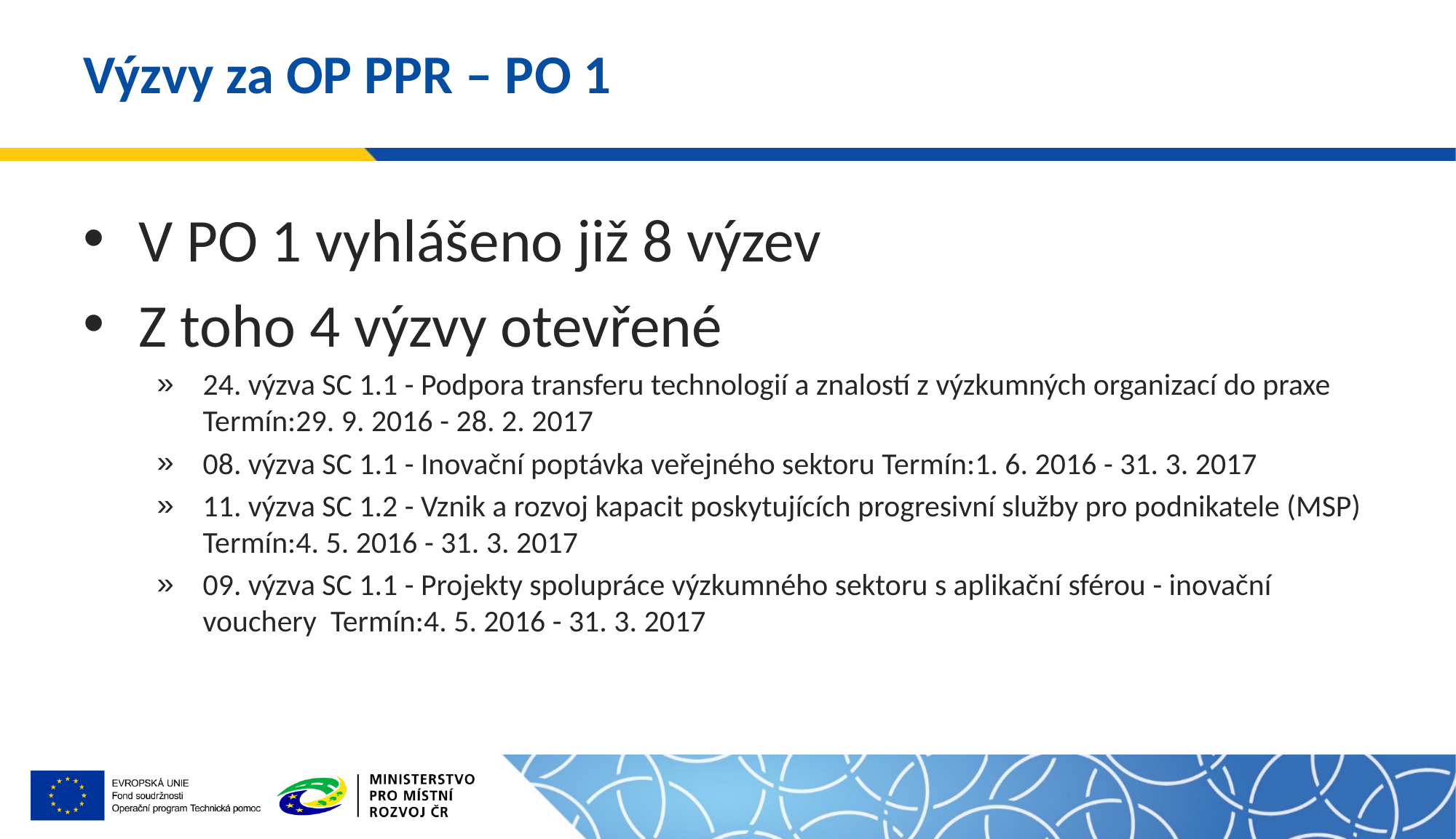

# Výzvy za OP PPR – PO 1
V PO 1 vyhlášeno již 8 výzev
Z toho 4 výzvy otevřené
24. výzva SC 1.1 - Podpora transferu technologií a znalostí z výzkumných organizací do praxe Termín:29. 9. 2016 - 28. 2. 2017
08. výzva SC 1.1 - Inovační poptávka veřejného sektoru Termín:1. 6. 2016 - 31. 3. 2017
11. výzva SC 1.2 - Vznik a rozvoj kapacit poskytujících progresivní služby pro podnikatele (MSP) Termín:4. 5. 2016 - 31. 3. 2017
09. výzva SC 1.1 - Projekty spolupráce výzkumného sektoru s aplikační sférou - inovační vouchery  Termín:4. 5. 2016 - 31. 3. 2017